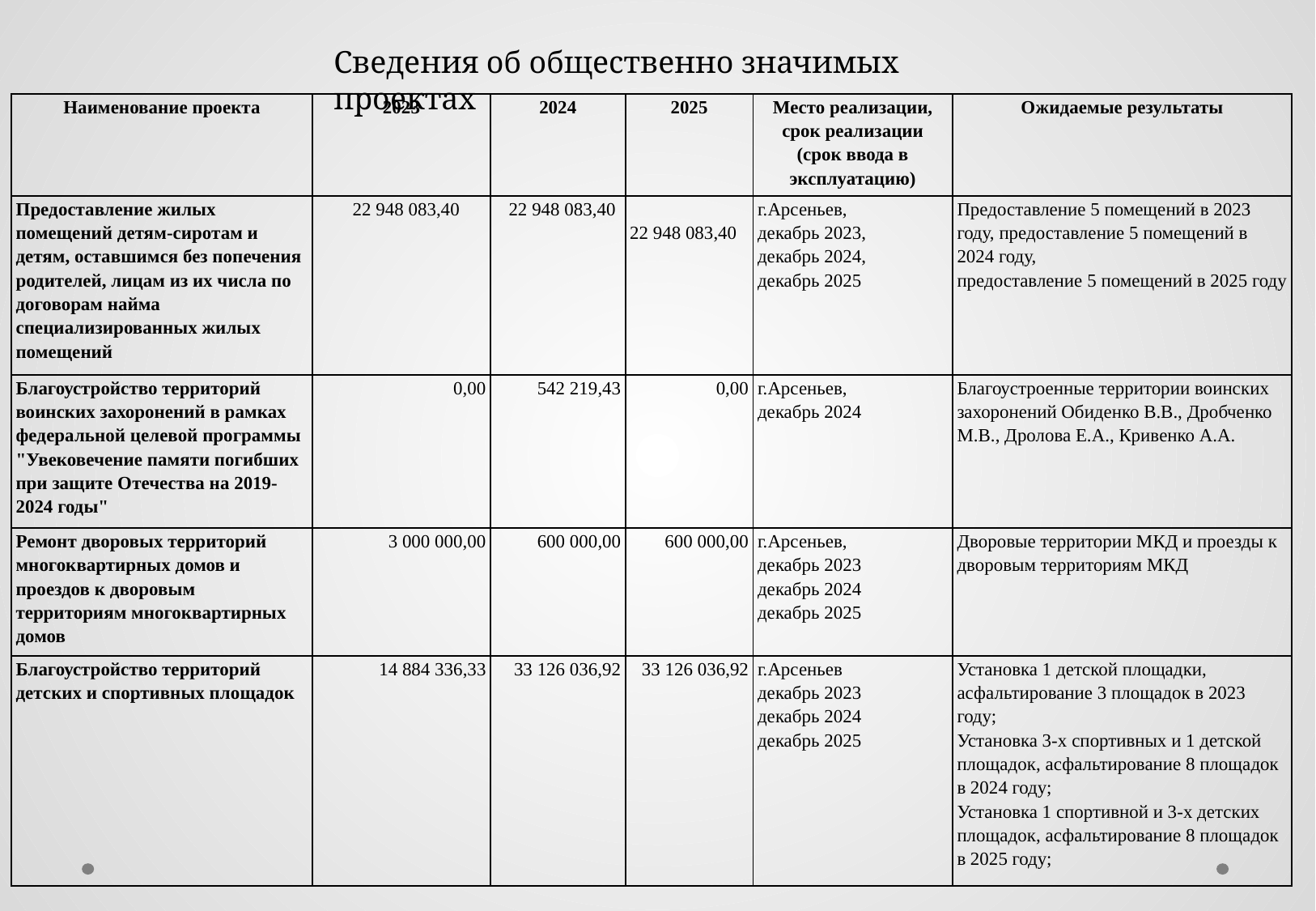

Сведения об общественно значимых проектах
| Наименование проекта | 2023 | 2024 | 2025 | Место реализации, срок реализации (срок ввода в эксплуатацию) | Ожидаемые результаты |
| --- | --- | --- | --- | --- | --- |
| Предоставление жилых помещений детям-сиротам и детям, оставшимся без попечения родителей, лицам из их числа по договорам найма специализированных жилых помещений | 22 948 083,40 | 22 948 083,40 | 22 948 083,40 | г.Арсеньев, декабрь 2023, декабрь 2024, декабрь 2025 | Предоставление 5 помещений в 2023 году, предоставление 5 помещений в 2024 году, предоставление 5 помещений в 2025 году |
| Благоустройство территорий воинских захоронений в рамках федеральной целевой программы "Увековечение памяти погибших при защите Отечества на 2019-2024 годы" | 0,00 | 542 219,43 | 0,00 | г.Арсеньев, декабрь 2024 | Благоустроенные территории воинских захоронений Обиденко В.В., Дробченко М.В., Дролова Е.А., Кривенко А.А. |
| Ремонт дворовых территорий многоквартирных домов и проездов к дворовым территориям многоквартирных домов | 3 000 000,00 | 600 000,00 | 600 000,00 | г.Арсеньев, декабрь 2023 декабрь 2024 декабрь 2025 | Дворовые территории МКД и проезды к дворовым территориям МКД |
| Благоустройство территорий детских и спортивных площадок | 14 884 336,33 | 33 126 036,92 | 33 126 036,92 | г.Арсеньев декабрь 2023 декабрь 2024 декабрь 2025 | Установка 1 детской площадки, асфальтирование 3 площадок в 2023 году; Установка 3-х спортивных и 1 детской площадок, асфальтирование 8 площадок в 2024 году; Установка 1 спортивной и 3-х детских площадок, асфальтирование 8 площадок в 2025 году; |